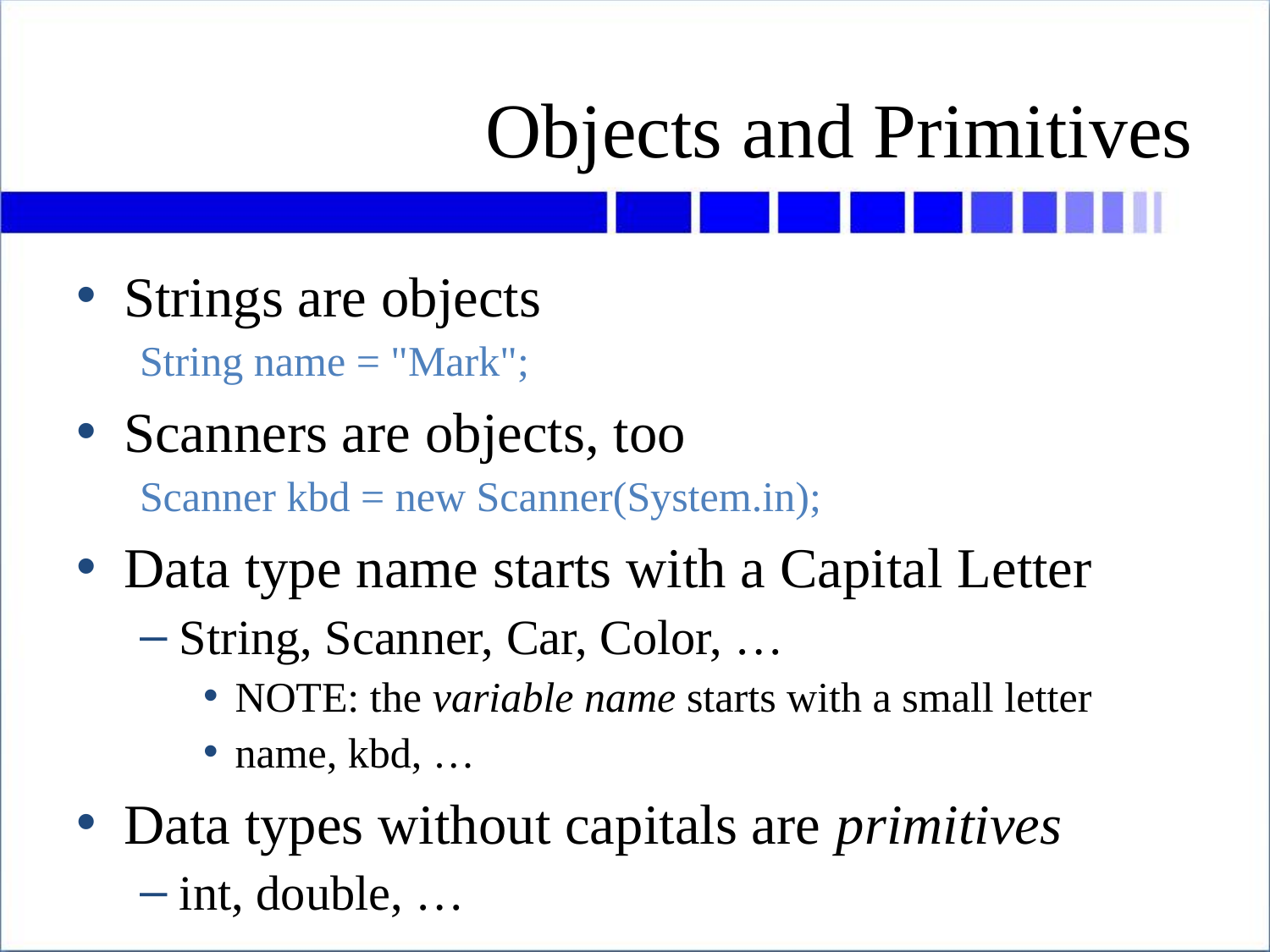

# Objects and Primitives
Strings are objects
String name = "Mark";
Scanners are objects, too
Scanner kbd = new Scanner(System.in);
Data type name starts with a Capital Letter
String, Scanner, Car, Color, …
NOTE: the variable name starts with a small letter
name, kbd, …
Data types without capitals are primitives
int, double, …